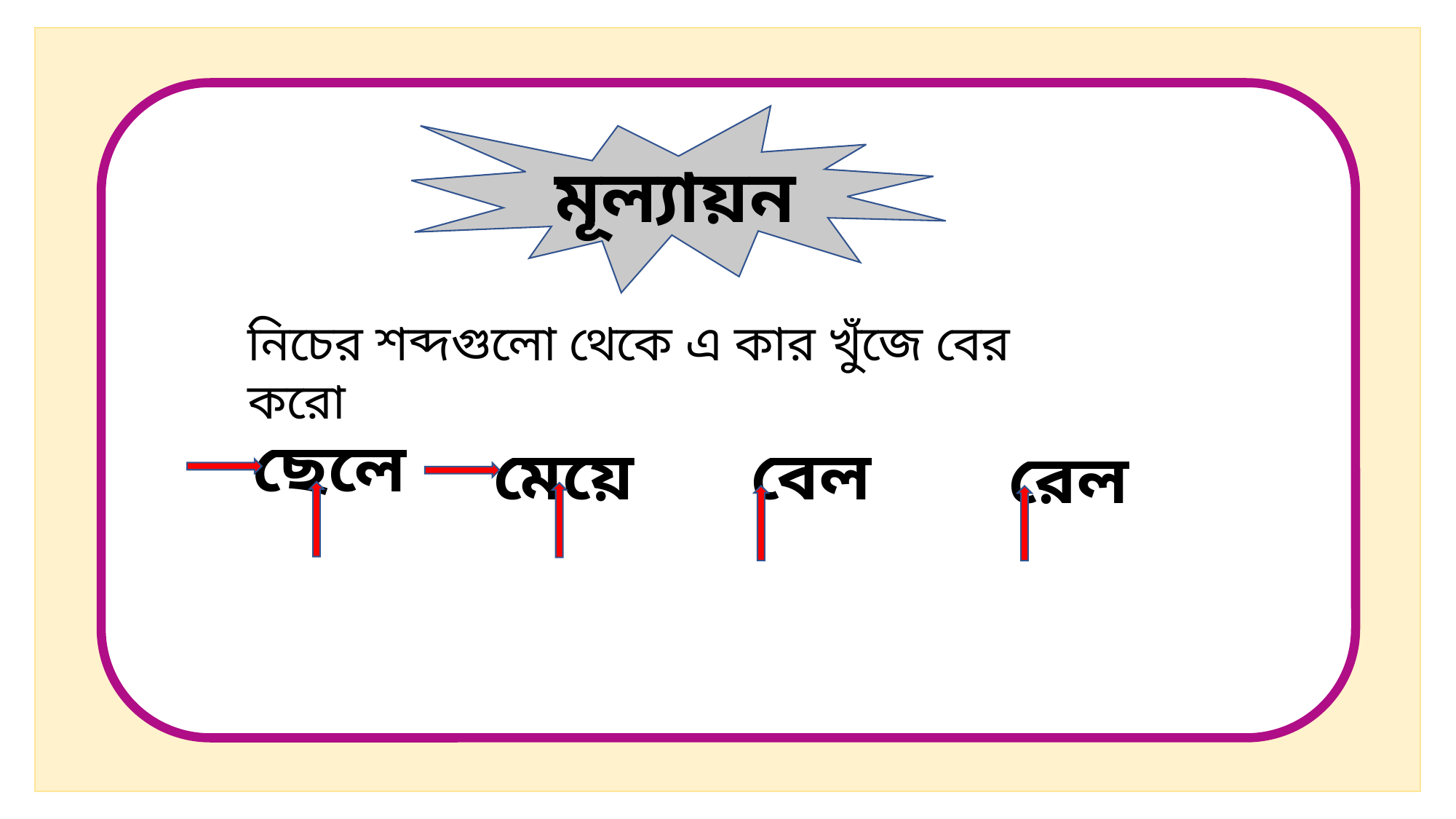

মূল্যায়ন
নিচের শব্দগুলো থেকে এ কার খুঁজে বের করো
ছেলে
বেল
মেয়ে
রেল